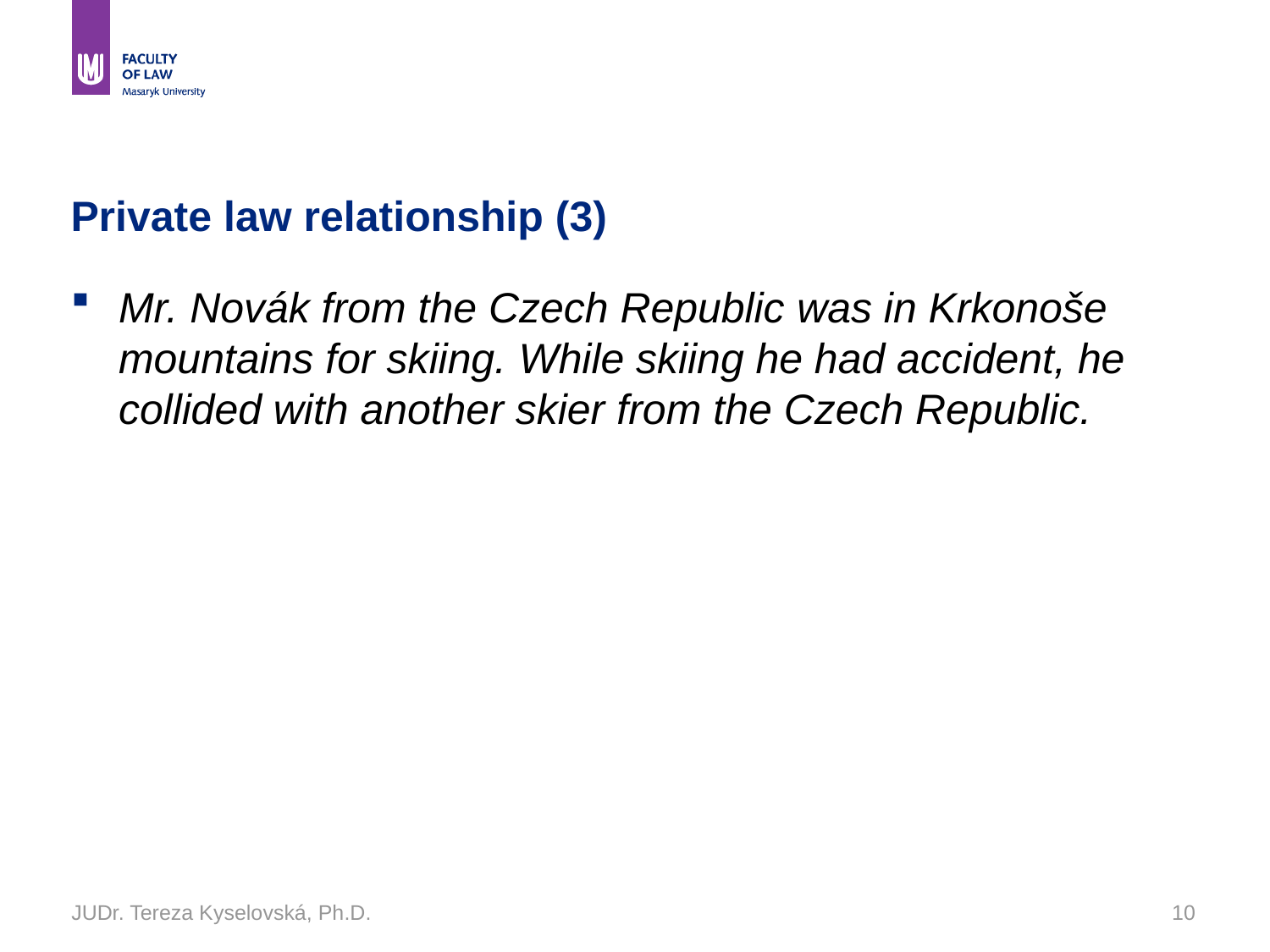

JUDr. Tereza Kyselovská, Ph.D.
# Private law relationship (3)
Mr. Novák from the Czech Republic was in Krkonoše mountains for skiing. While skiing he had accident, he collided with another skier from the Czech Republic.

10